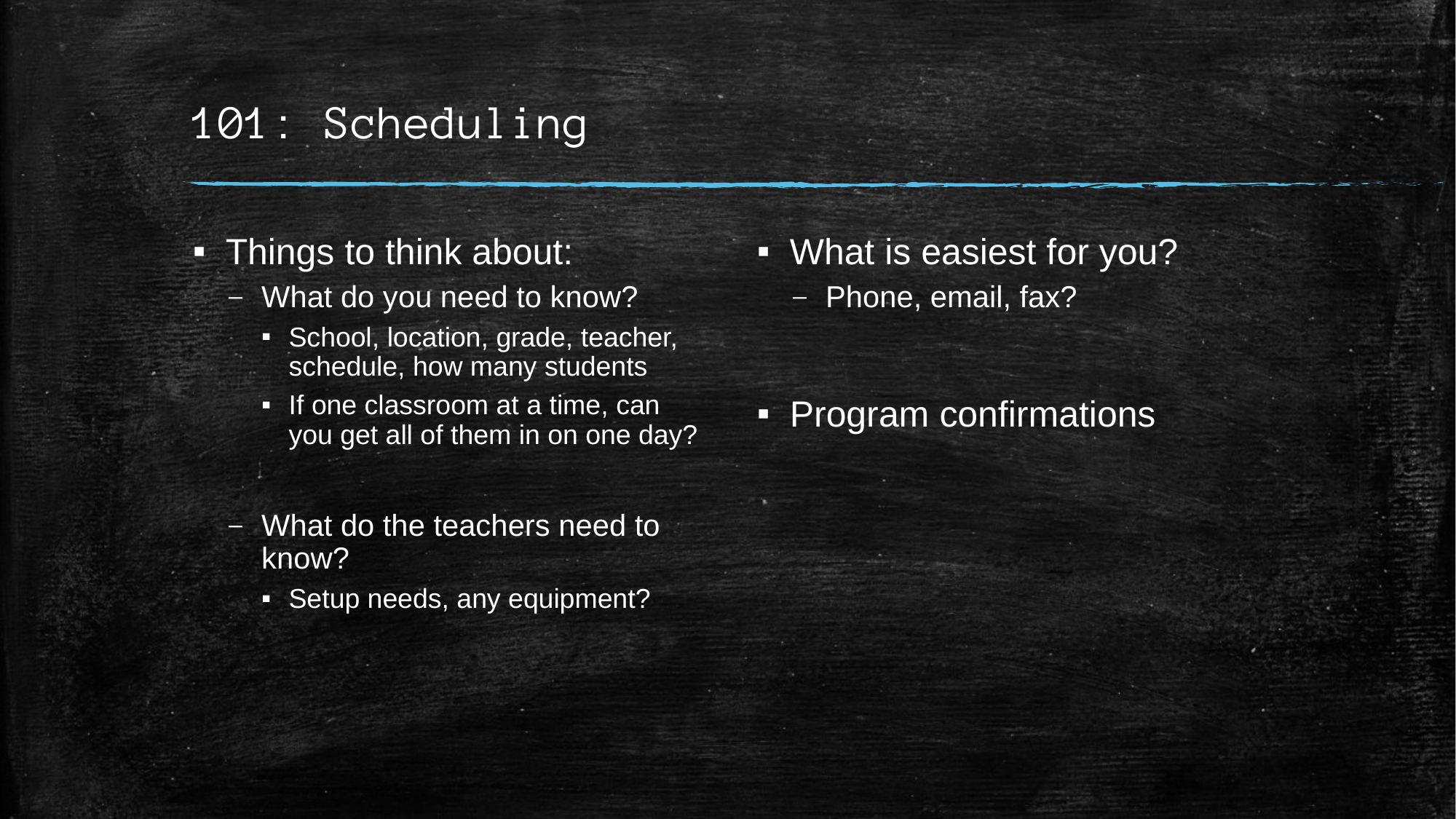

# 101: Scheduling
Things to think about:
What do you need to know?
School, location, grade, teacher, schedule, how many students
If one classroom at a time, can you get all of them in on one day?

What do the teachers need to know?
Setup needs, any equipment?
What is easiest for you?
Phone, email, fax?

Program confirmations